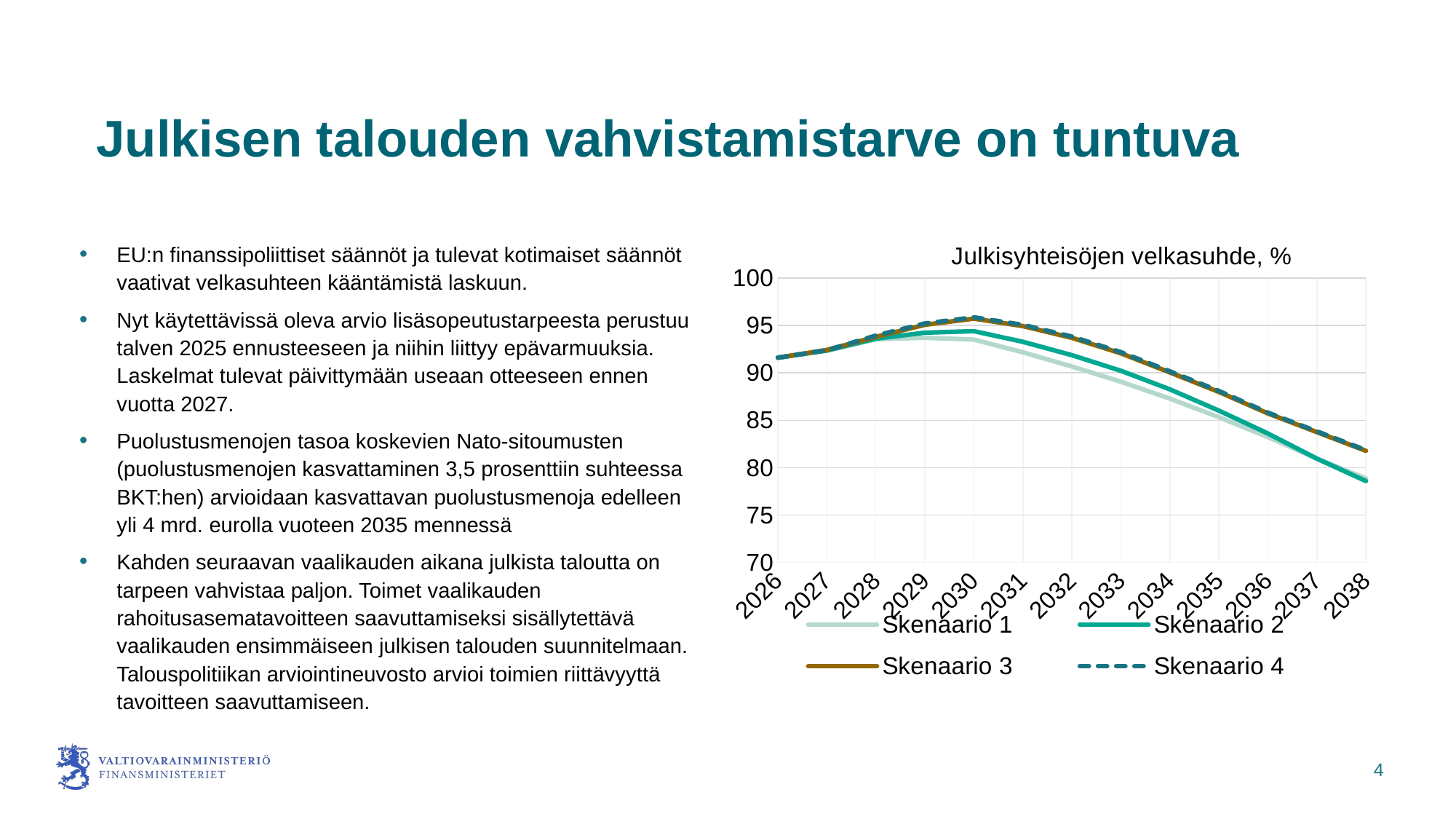

# Julkisen talouden vahvistamistarve on tuntuva

### Chart: Julkisyhteisöjen velkasuhde, %

| Category | Skenaario 1  | Skenaario 2 | Skenaario 3  | Skenaario 4  |
|---|---|---|---|---|
| 2026 | 91.59476218393344 | 91.59476218393344 | 91.5947621839334 | 91.5947621839334 |
| 2027 | 92.35462197146698 | 92.35462197146698 | 92.41298064334572 | 92.387064618452 |
| 2028 | 93.5384957118529 | 93.59838449007691 | 93.78782199019776 | 93.9231538371367 |
| 2029 | 93.69729542799907 | 94.23427677486931 | 95.06487819112725 | 95.20400157499633 |
| 2030 | 93.50501275549875 | 94.39181490814963 | 95.71357034806232 | 95.85160047762544 |
| 2031 | 92.1663498191131 | 93.27181592002745 | 94.92625908218025 | 95.06028750505664 |
| 2032 | 90.66936717871477 | 91.86291305817346 | 93.69101589853568 | 93.81965164624764 |
| 2033 | 89.06614706474092 | 90.21750860675968 | 92.06025769471081 | 92.18268847065877 |
| 2034 | 87.281536062259 | 88.25930877266995 | 90.04237733447755 | 90.15762992641933 |
| 2035 | 85.32882615622106 | 86.01846271460953 | 87.98783650597242 | 88.09166666603447 |
| 2036 | 83.23680051521963 | 83.60587572463565 | 85.72140223375635 | 85.80956558291089 |
| 2037 | 80.94362154840458 | 80.96066895102263 | 83.75363714052342 | 83.83348009917259 |
| 2038 | 78.86655833378288 | 78.58763292235507 | 81.77892576396299 | 81.85055716694363 |
EU:n finanssipoliittiset säännöt ja tulevat kotimaiset säännöt vaativat velkasuhteen kääntämistä laskuun.
Nyt käytettävissä oleva arvio lisäsopeutustarpeesta perustuu talven 2025 ennusteeseen ja niihin liittyy epävarmuuksia. Laskelmat tulevat päivittymään useaan otteeseen ennen vuotta 2027.
Puolustusmenojen tasoa koskevien Nato-sitoumusten (puolustusmenojen kasvattaminen 3,5 prosenttiin suhteessa BKT:hen) arvioidaan kasvattavan puolustusmenoja edelleen yli 4 mrd. eurolla vuoteen 2035 mennessä
Kahden seuraavan vaalikauden aikana julkista taloutta on tarpeen vahvistaa paljon. Toimet vaalikauden rahoitusasematavoitteen saavuttamiseksi sisällytettävä vaalikauden ensimmäiseen julkisen talouden suunnitelmaan. Talouspolitiikan arviointineuvosto arvioi toimien riittävyyttä tavoitteen saavuttamiseen.
4